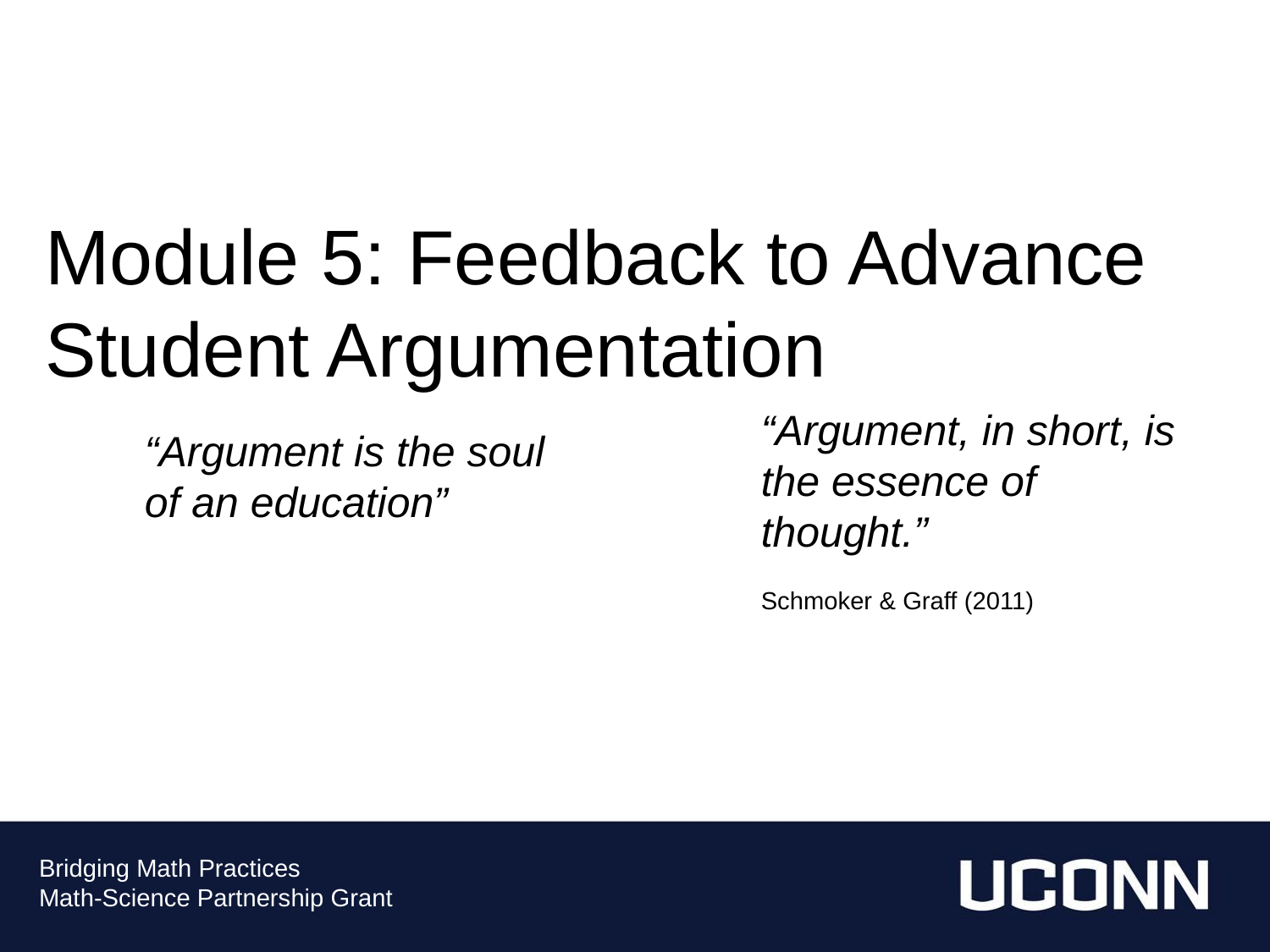

Module 5: Feedback to Advance Student Argumentation
“Argument, in short, is the essence of thought.”

Schmoker & Graff (2011)
“Argument is the soul of an education”
Bridging Math Practices
Math-Science Partnership Grant